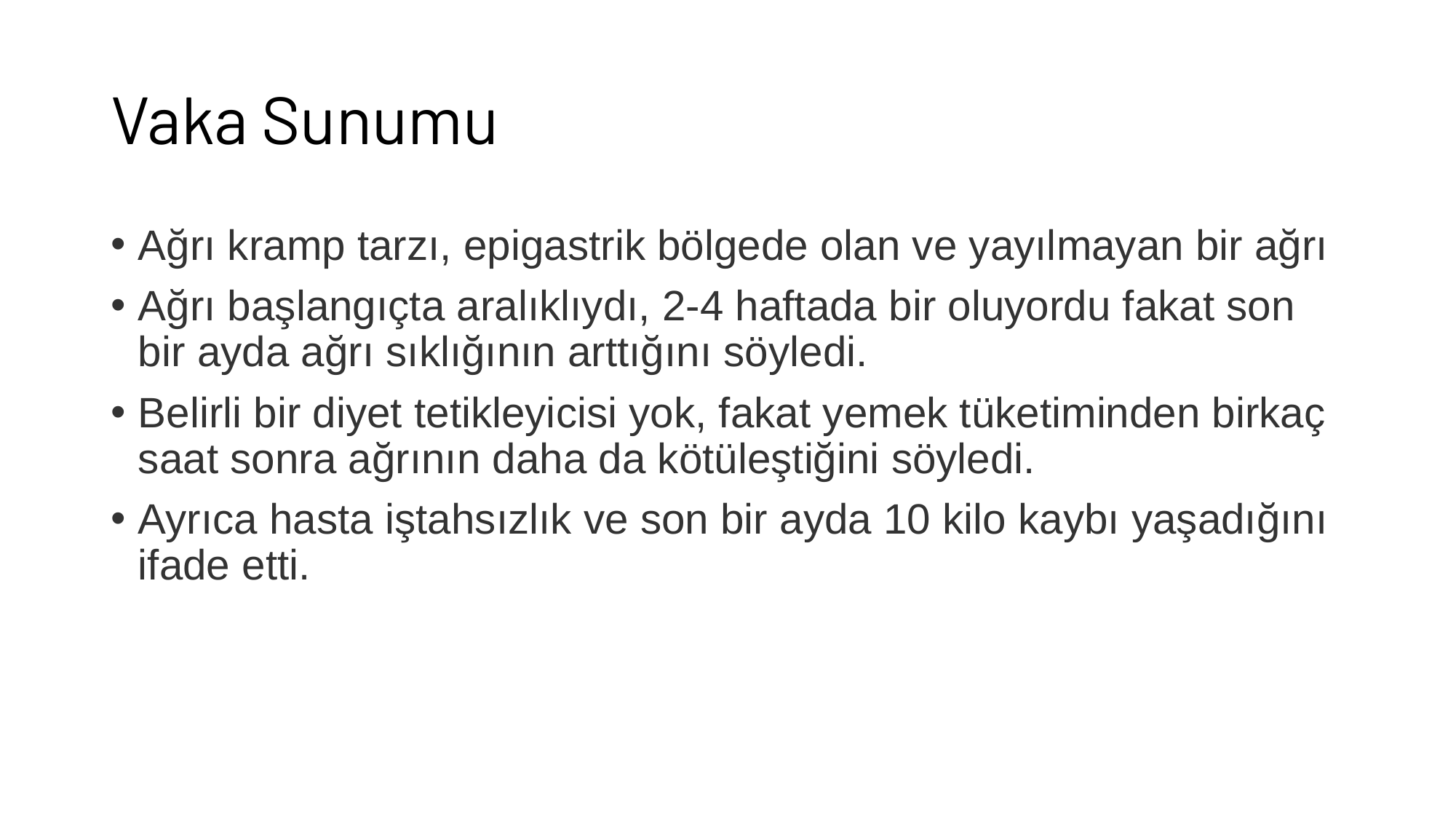

# Vaka Sunumu
Ağrı kramp tarzı, epigastrik bölgede olan ve yayılmayan bir ağrı
Ağrı başlangıçta aralıklıydı, 2-4 haftada bir oluyordu fakat son bir ayda ağrı sıklığının arttığını söyledi.
Belirli bir diyet tetikleyicisi yok, fakat yemek tüketiminden birkaç saat sonra ağrının daha da kötüleştiğini söyledi.
Ayrıca hasta iştahsızlık ve son bir ayda 10 kilo kaybı yaşadığını ifade etti.